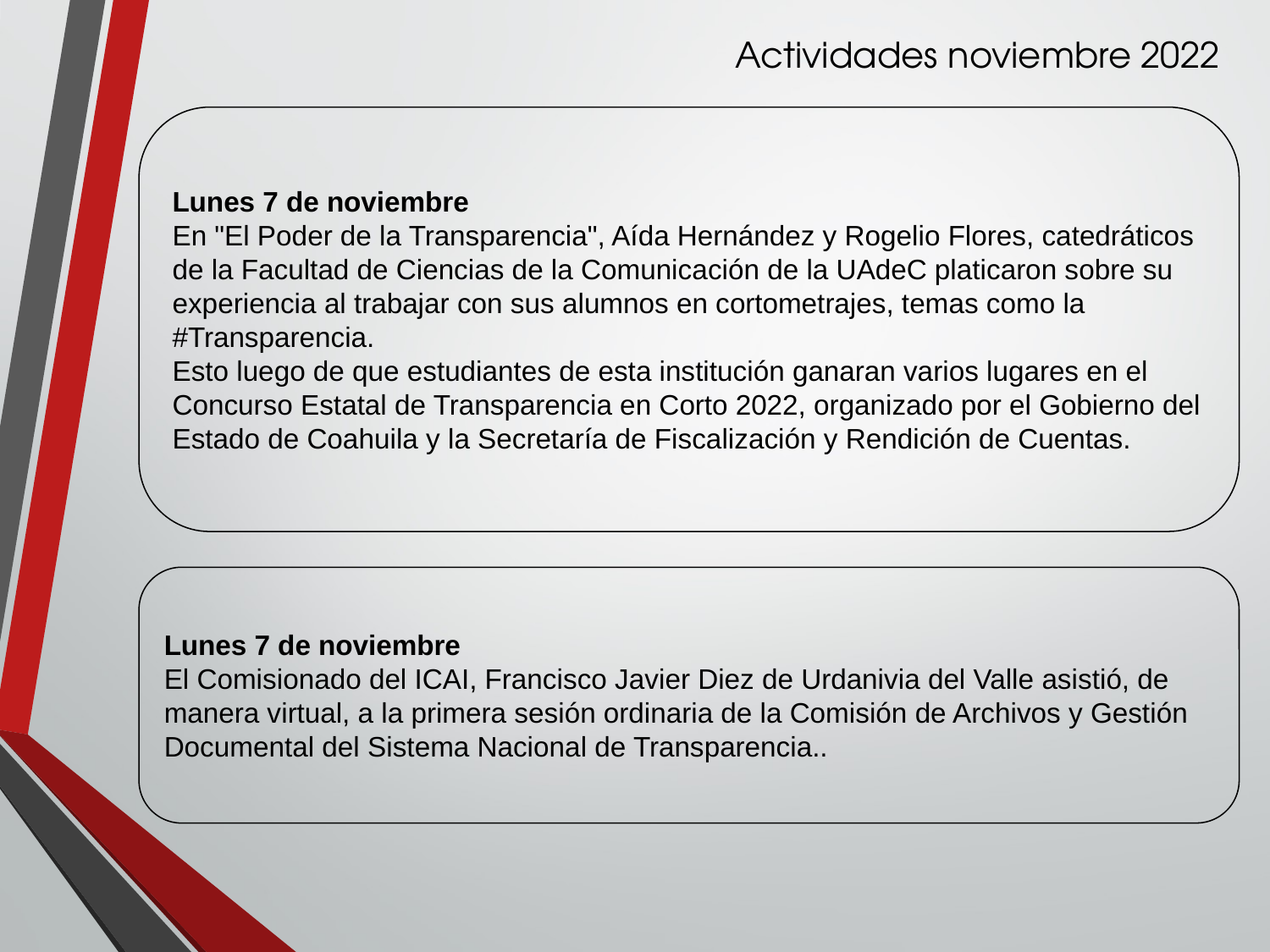

Actividades noviembre 2022
Lunes 7 de noviembre
En "El Poder de la Transparencia", Aída Hernández y Rogelio Flores, catedráticos de la Facultad de Ciencias de la Comunicación de la UAdeC platicaron sobre su experiencia al trabajar con sus alumnos en cortometrajes, temas como la #Transparencia.
Esto luego de que estudiantes de esta institución ganaran varios lugares en el Concurso Estatal de Transparencia en Corto 2022, organizado por el Gobierno del Estado de Coahuila y la Secretaría de Fiscalización y Rendición de Cuentas.
Lunes 7 de noviembre
El Comisionado del ICAI, Francisco Javier Diez de Urdanivia del Valle asistió, de manera virtual, a la primera sesión ordinaria de la Comisión de Archivos y Gestión Documental del Sistema Nacional de Transparencia..